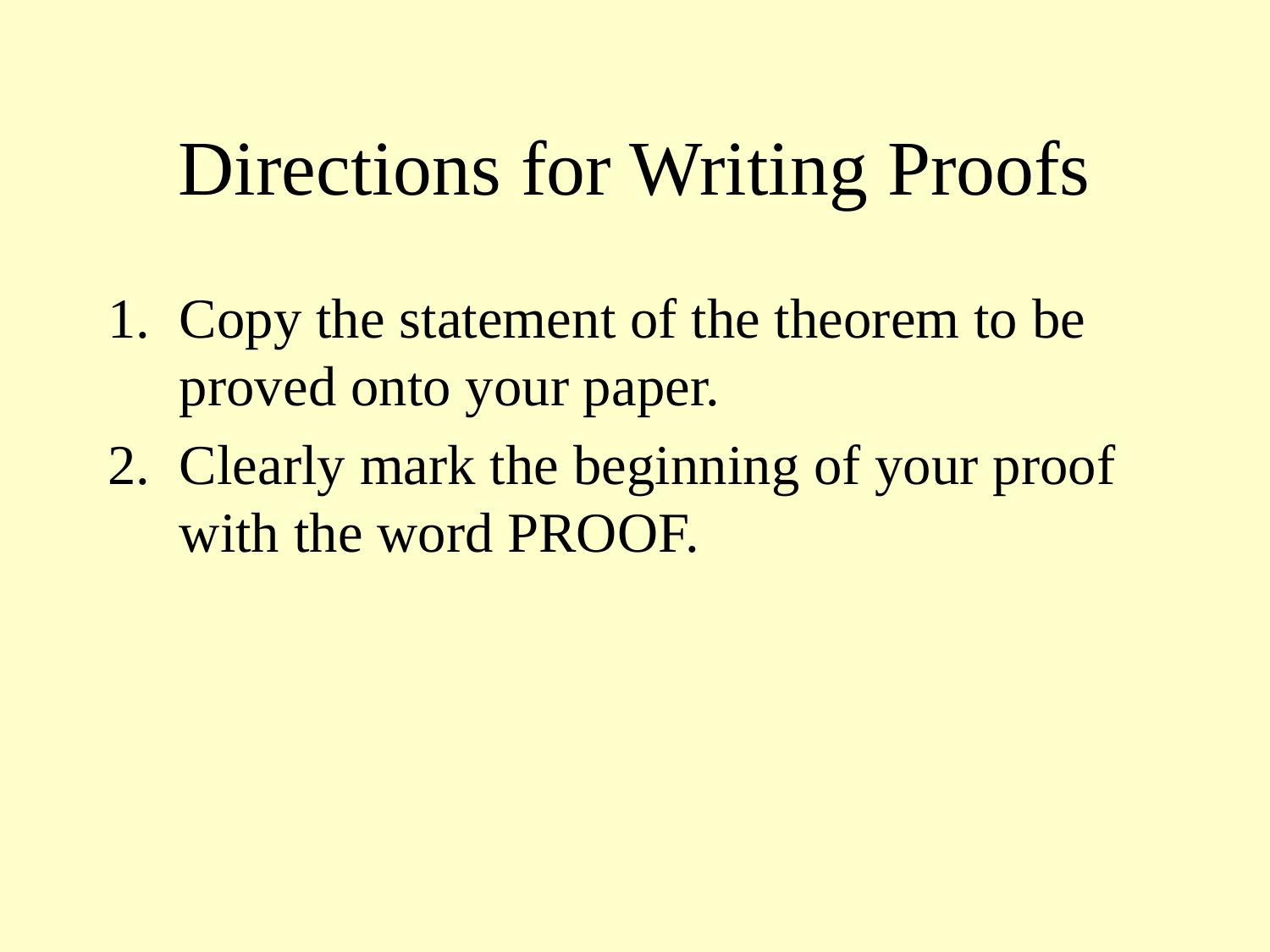

# Directions for Writing Proofs
Copy the statement of the theorem to be proved onto your paper.
Clearly mark the beginning of your proof with the word PROOF.